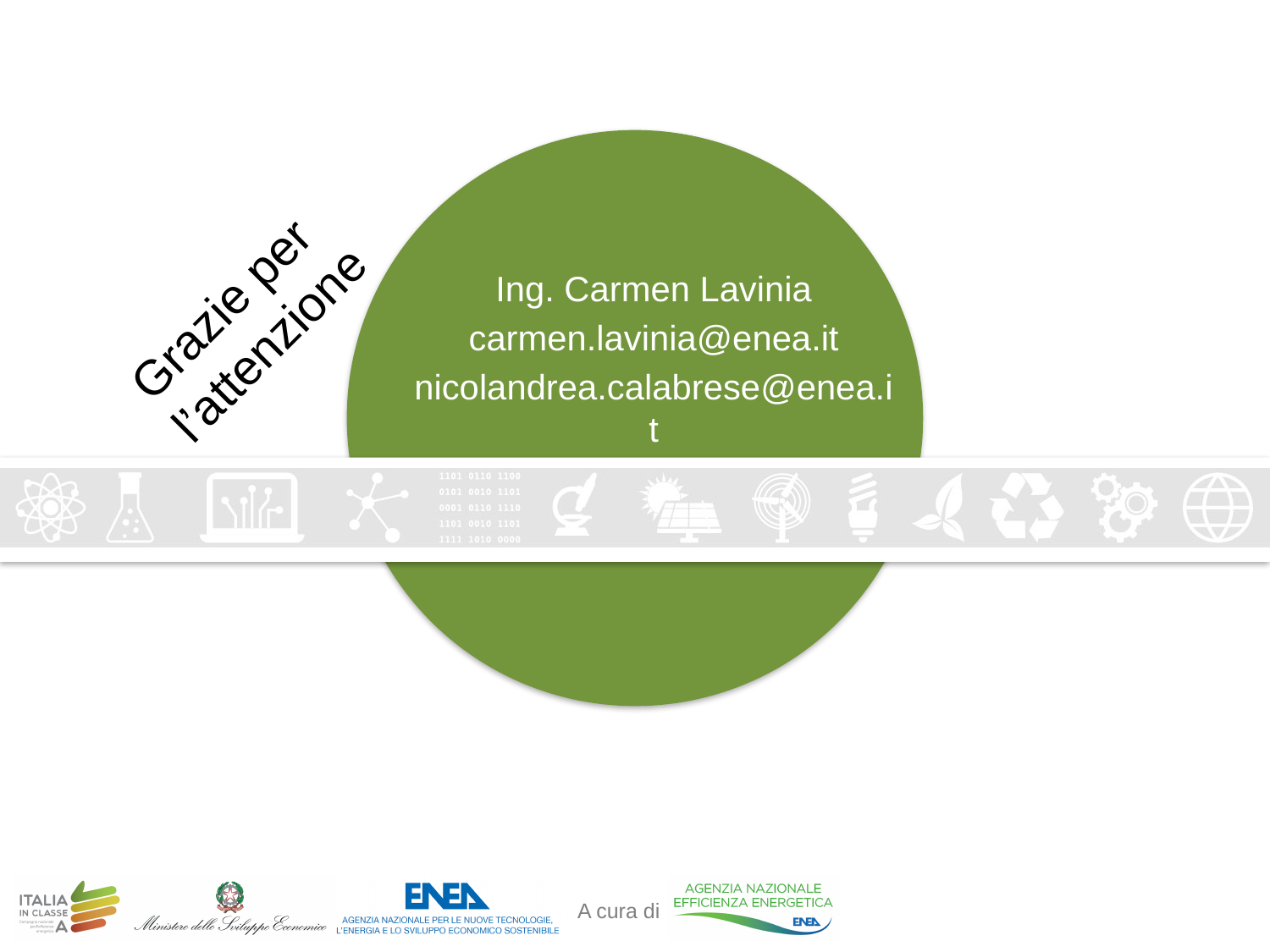

Grazie per l’attenzione
Ing. Carmen Lavinia
carmen.lavinia@enea.it
nicolandrea.calabrese@enea.it